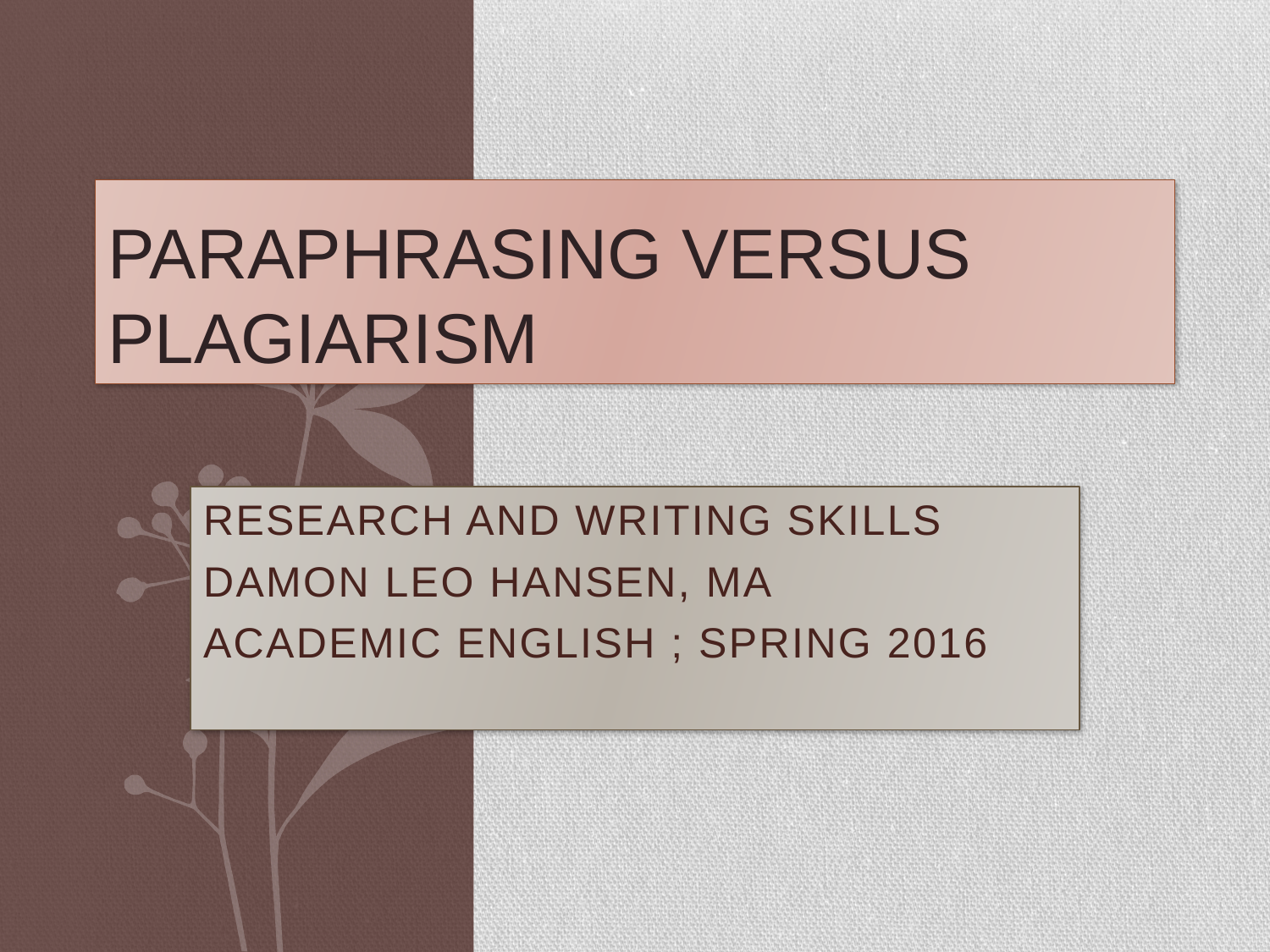

# PARAPHRASING versus PLAGIARISM
RESEARCH AND WRITING SKILLS
DAMON LEO HANSEN, MA
ACADEMIC ENGLISH ; SPRING 2016